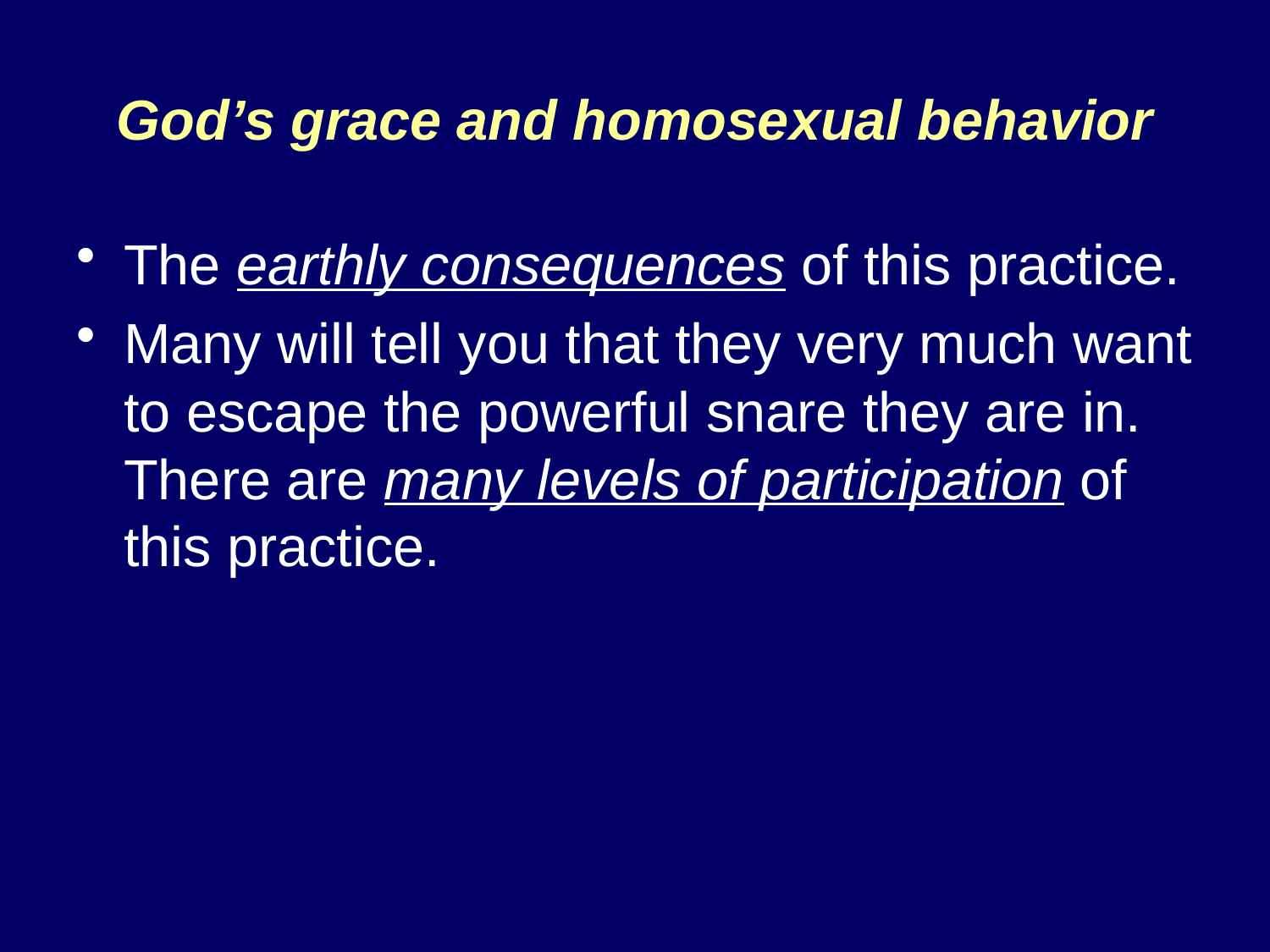

God’s grace and homosexual behavior
The earthly consequences of this practice.
Many will tell you that they very much want to escape the powerful snare they are in. There are many levels of participation of this practice.